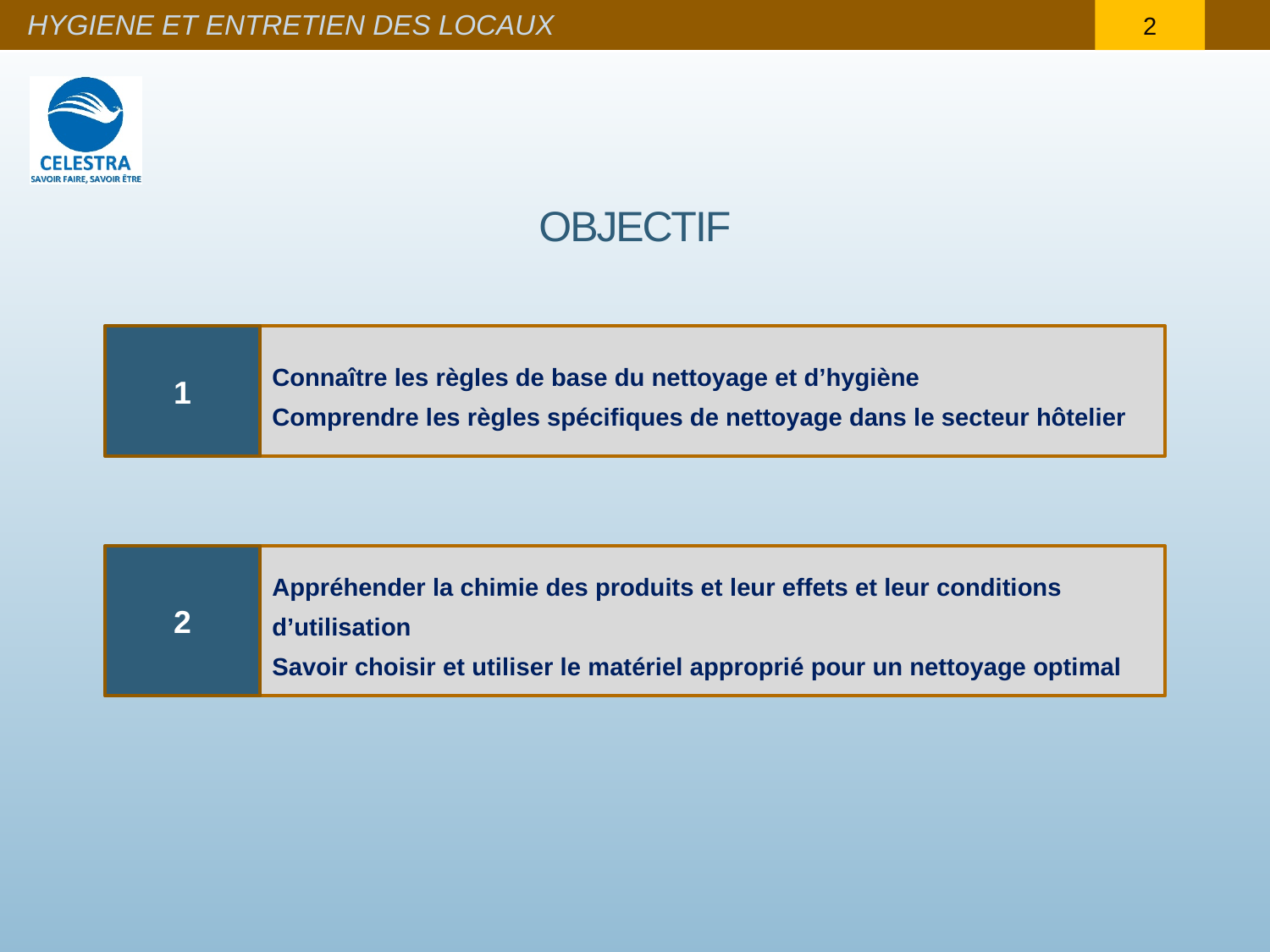

2
HYGIENE ET ENTRETIEN DES LOCAUX
# OBJECTIF
1
Connaître les règles de base du nettoyage et d’hygiène
Comprendre les règles spécifiques de nettoyage dans le secteur hôtelier
2
Appréhender la chimie des produits et leur effets et leur conditions d’utilisation
Savoir choisir et utiliser le matériel approprié pour un nettoyage optimal